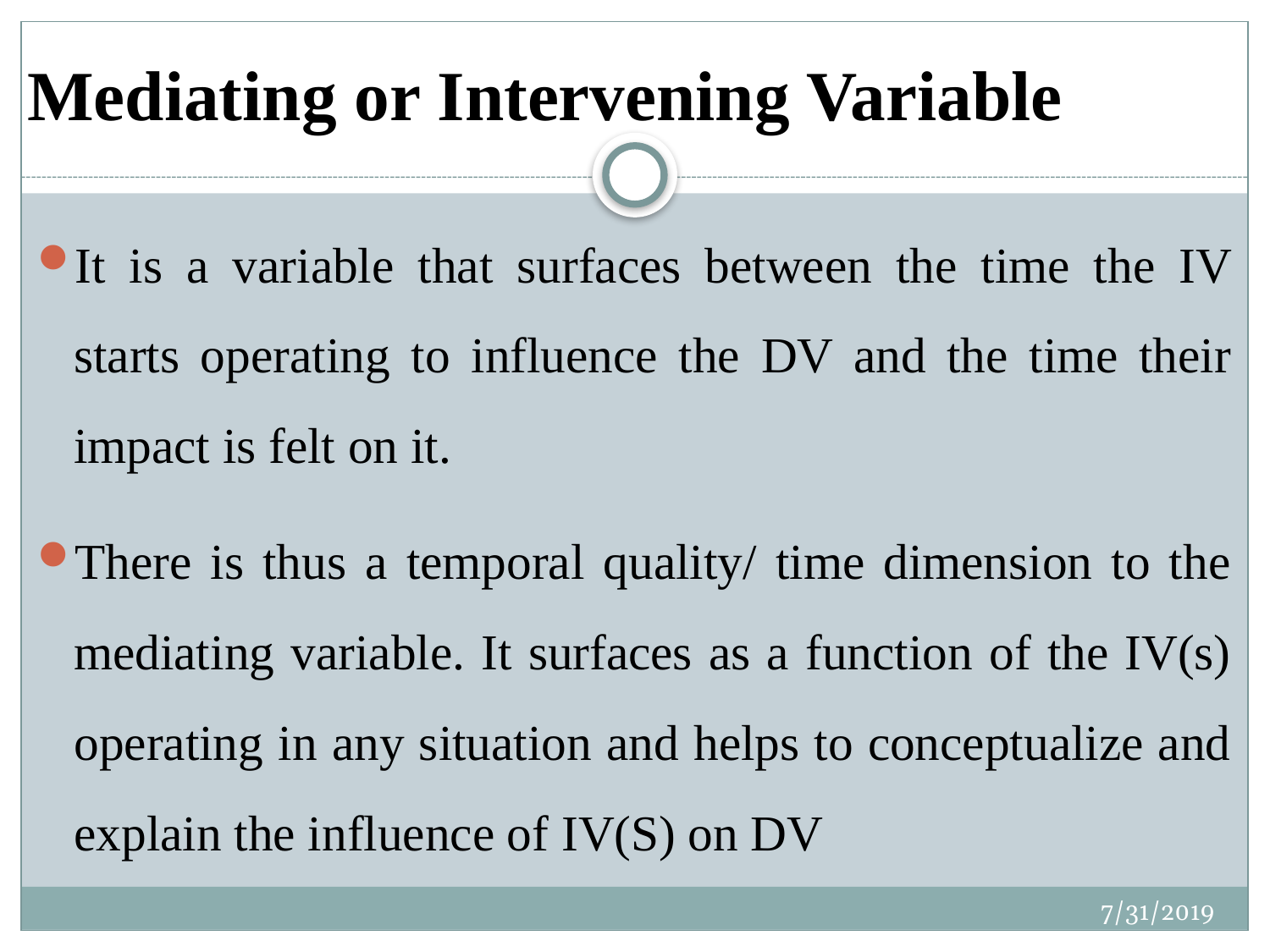

# Mediating or Intervening Variable
It is a variable that surfaces between the time the IV starts operating to influence the DV and the time their impact is felt on it.
There is thus a temporal quality/ time dimension to the mediating variable. It surfaces as a function of the IV(s) operating in any situation and helps to conceptualize and explain the influence of IV(S) on DV
7/31/2019